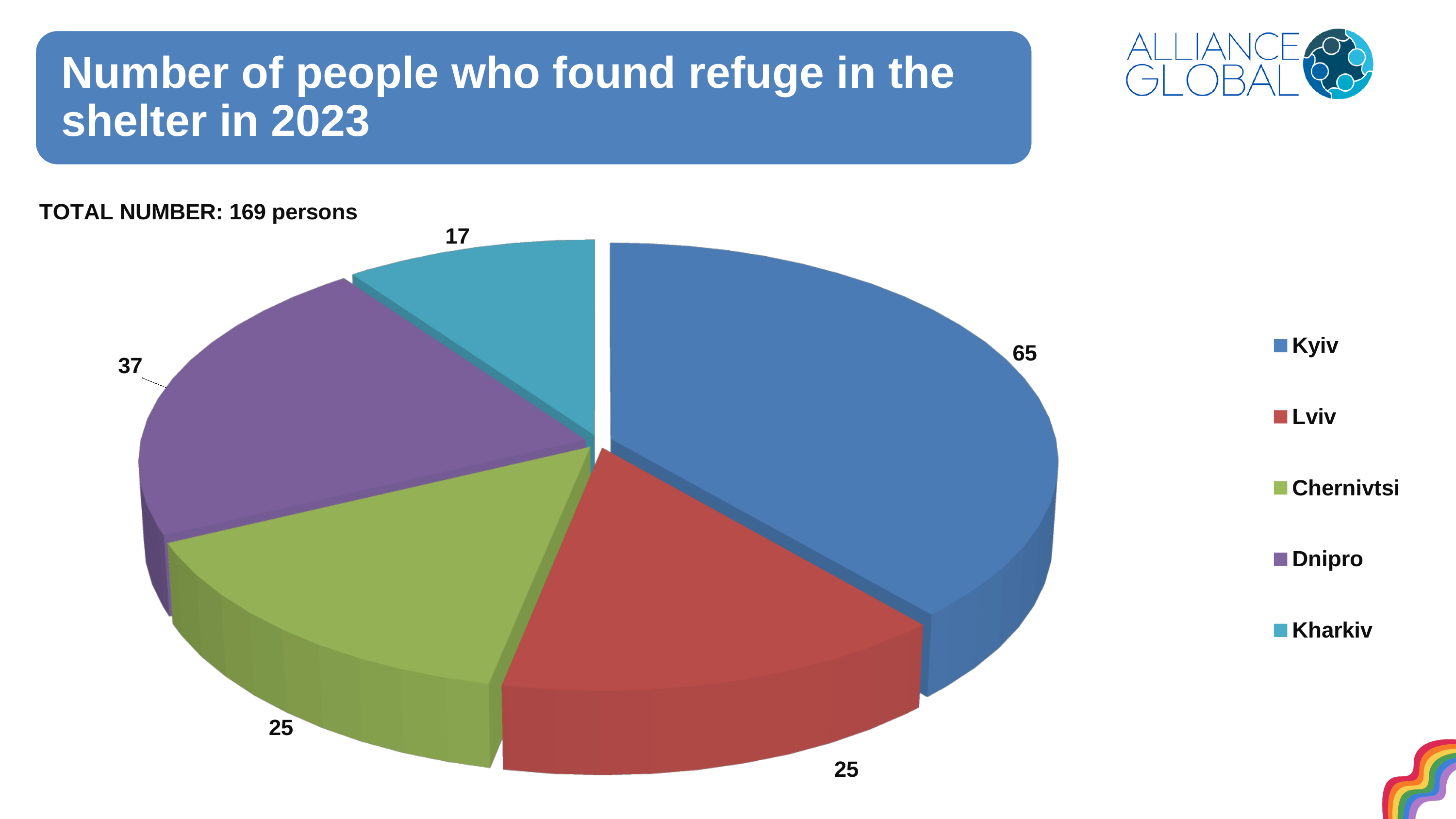

Number of people who found refuge in the shelter in 2023

[unsupported chart]